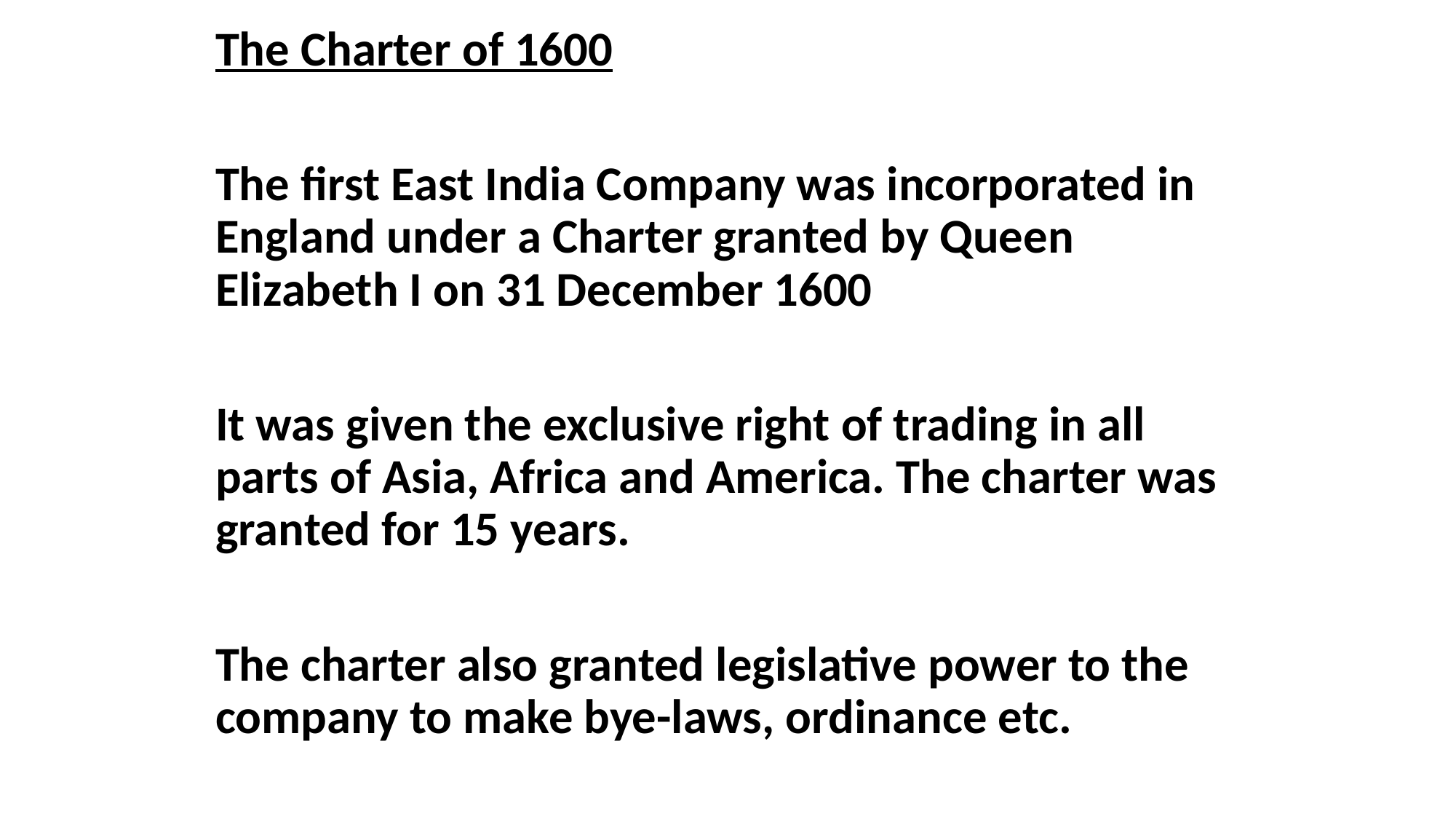

The Charter of 1600

The first East India Company was incorporated in England under a Charter granted by Queen Elizabeth I on 31 December 1600

It was given the exclusive right of trading in all parts of Asia, Africa and America. The charter was granted for 15 years.

The charter also granted legislative power to the company to make bye-laws, ordinance etc.